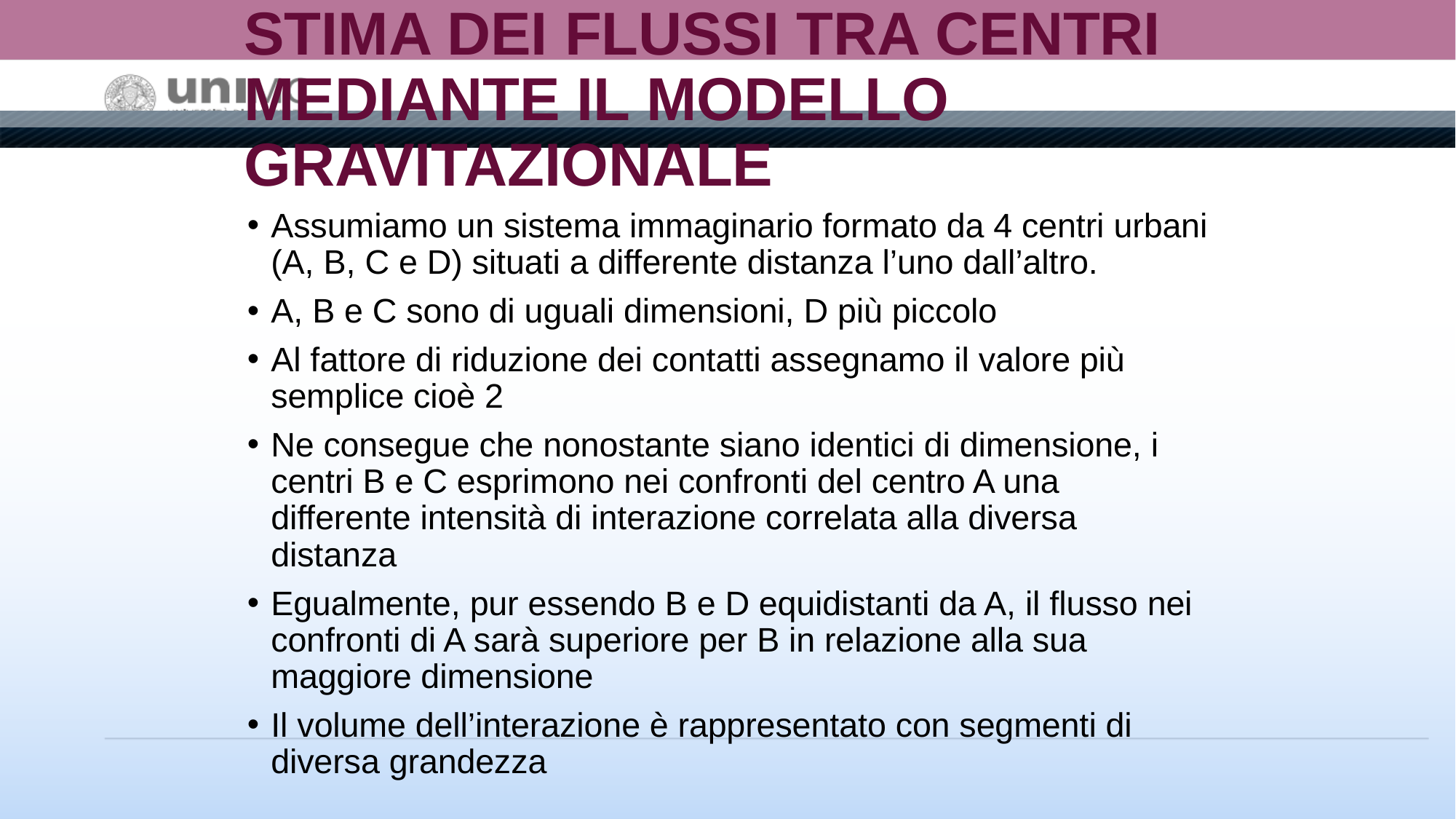

# STIMA DEI FLUSSI TRA CENTRI MEDIANTE IL MODELLO GRAVITAZIONALE
Assumiamo un sistema immaginario formato da 4 centri urbani (A, B, C e D) situati a differente distanza l’uno dall’altro.
A, B e C sono di uguali dimensioni, D più piccolo
Al fattore di riduzione dei contatti assegnamo il valore più semplice cioè 2
Ne consegue che nonostante siano identici di dimensione, i centri B e C esprimono nei confronti del centro A una differente intensità di interazione correlata alla diversa distanza
Egualmente, pur essendo B e D equidistanti da A, il flusso nei confronti di A sarà superiore per B in relazione alla sua maggiore dimensione
Il volume dell’interazione è rappresentato con segmenti di diversa grandezza